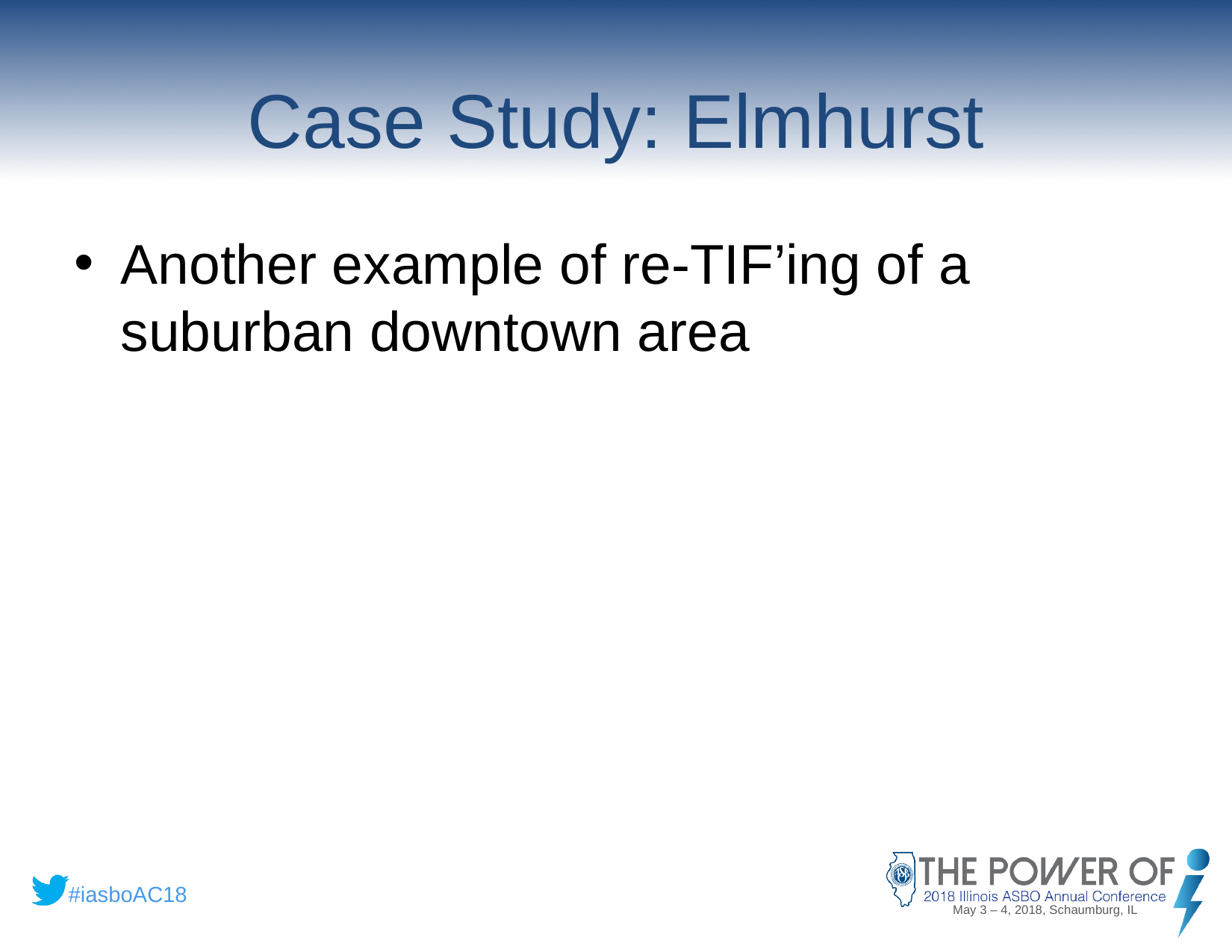

# Case Study: Elmhurst
Another example of re-TIF’ing of a suburban downtown area